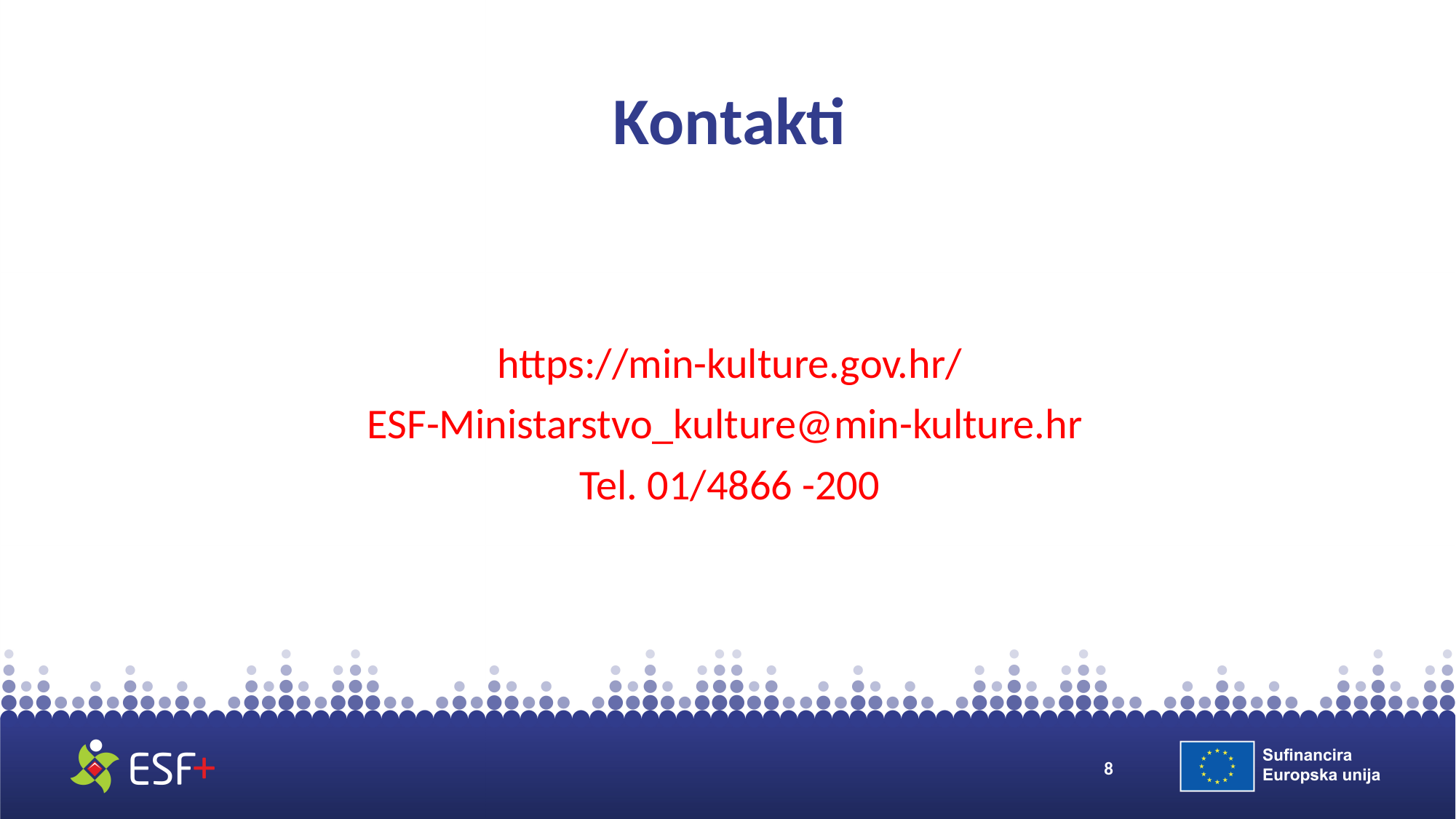

# Kontakti
https://min-kulture.gov.hr/
ESF-Ministarstvo_kulture@min-kulture.hr
Tel. 01/4866 -200
8